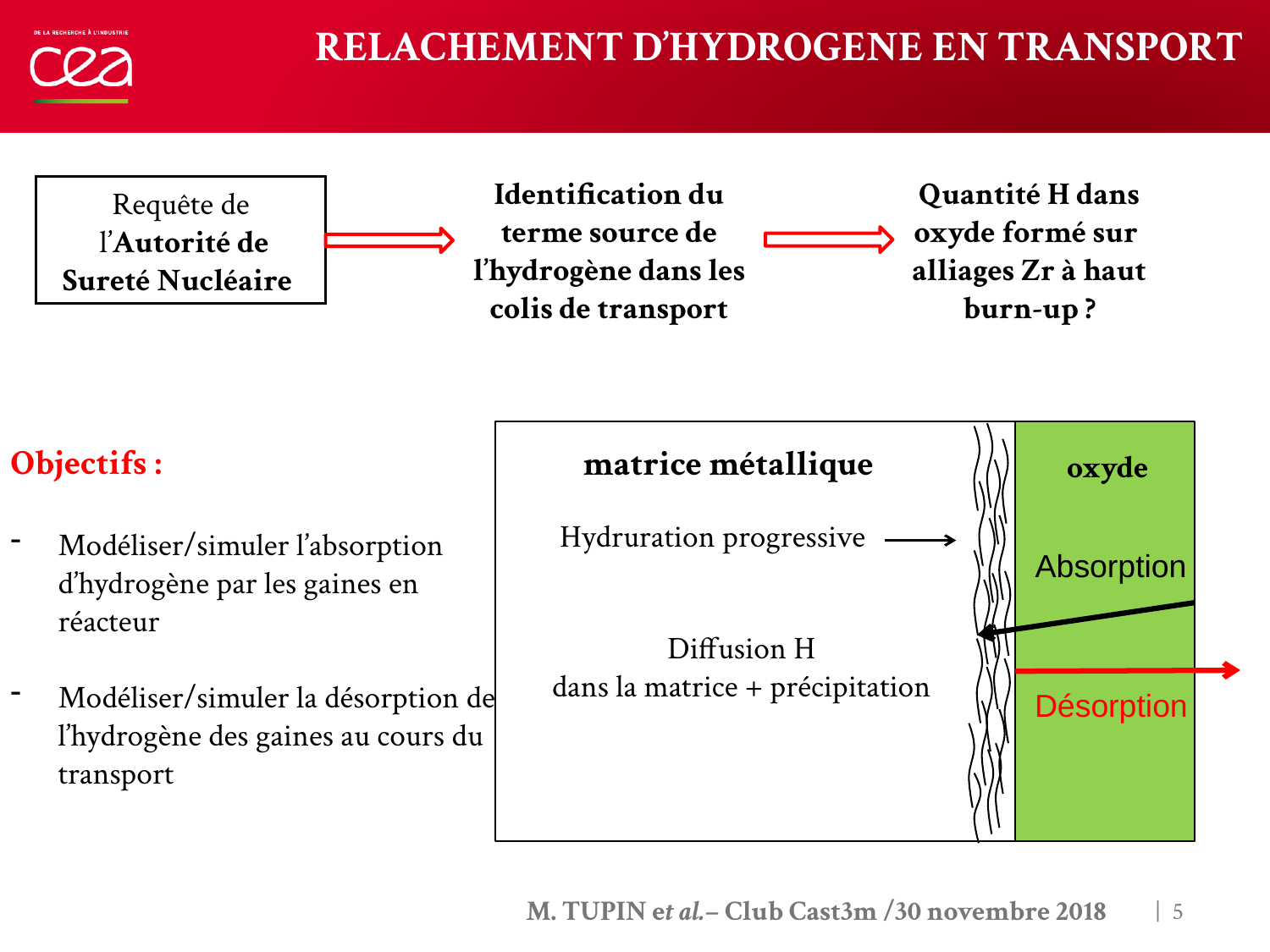

RELACHEMENT D’HYDROGENE EN TRANSPORT
Identification du terme source de l’hydrogène dans les colis de transport
Quantité H dans oxyde formé sur  alliages Zr à haut burn-up ?
Requête de
 l’Autorité de Sureté Nucléaire

Objectifs :

Modéliser/simuler l’absorption d’hydrogène par les gaines en réacteur

Modéliser/simuler la désorption de l’hydrogène des gaines au cours du transport
matrice métallique
oxyde
Hydruration progressive
Absorption
Diffusion H
dans la matrice + précipitation
Désorption
11/07/2014
|  5